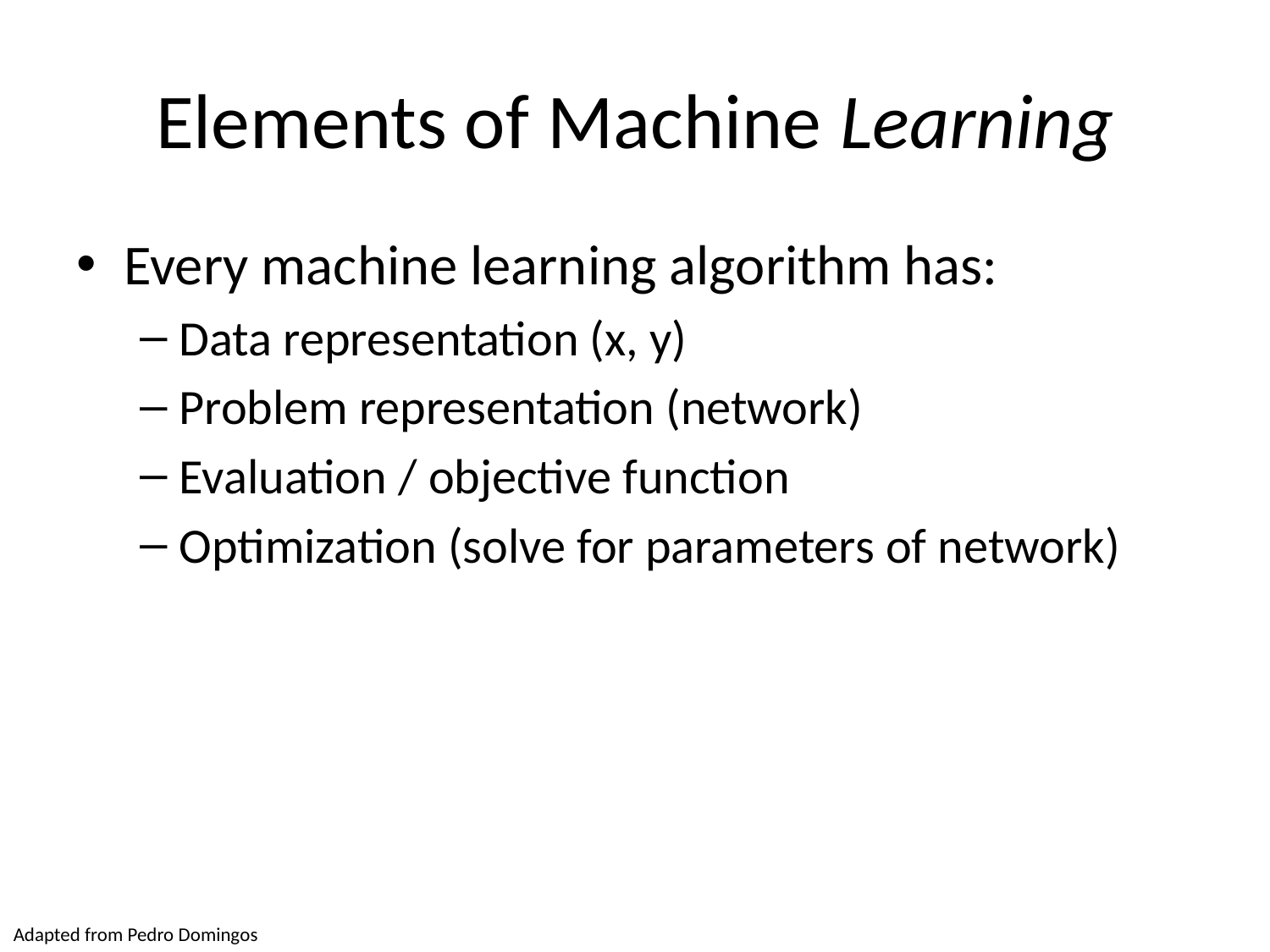

# Elements of Machine Learning
Every machine learning algorithm has:
Data representation (x, y)
Problem representation (network)
Evaluation / objective function
Optimization (solve for parameters of network)

Adapted from Pedro Domingos